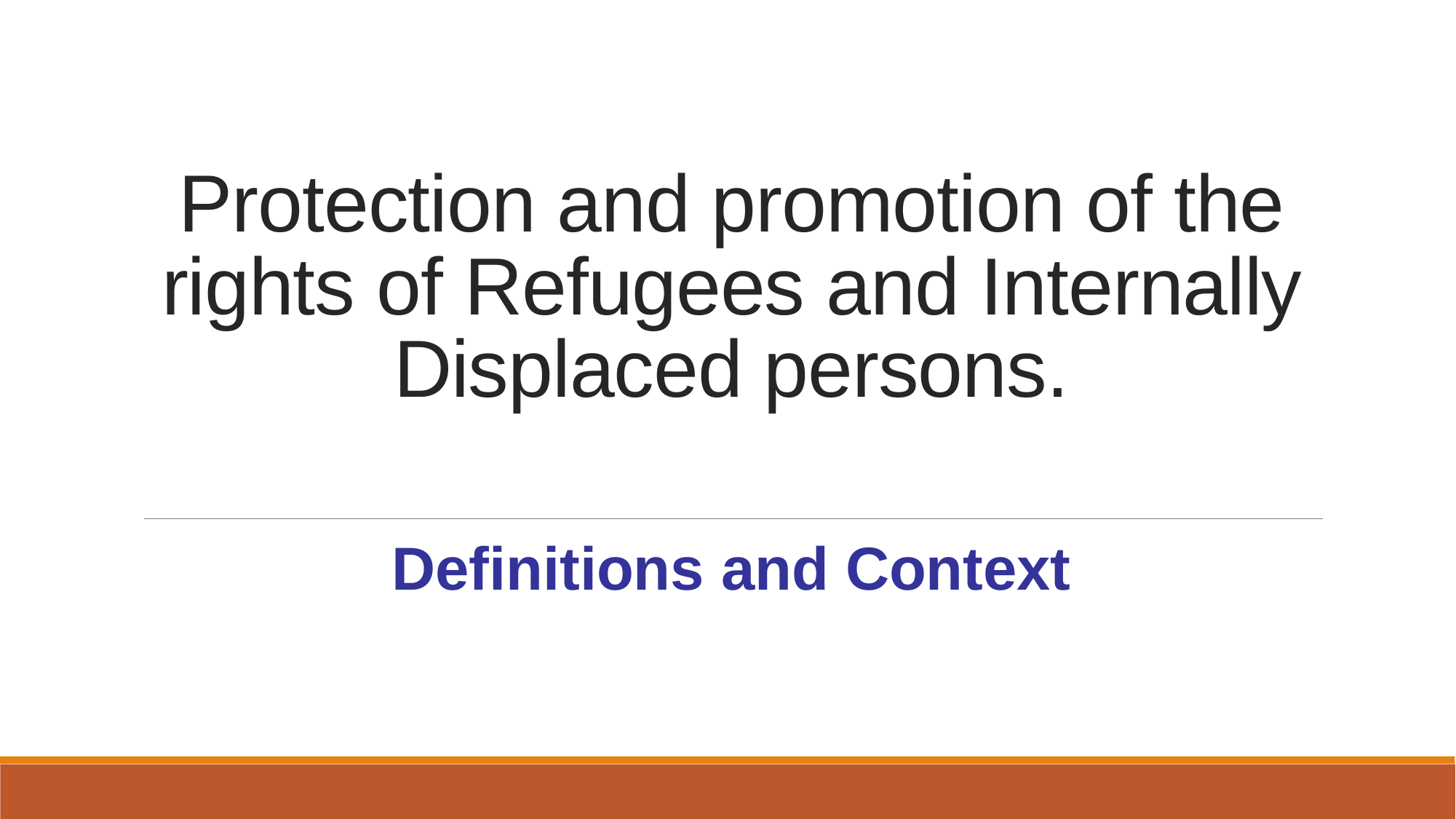

# Protection and promotion of the rights of Refugees and Internally Displaced persons.
Definitions and Context